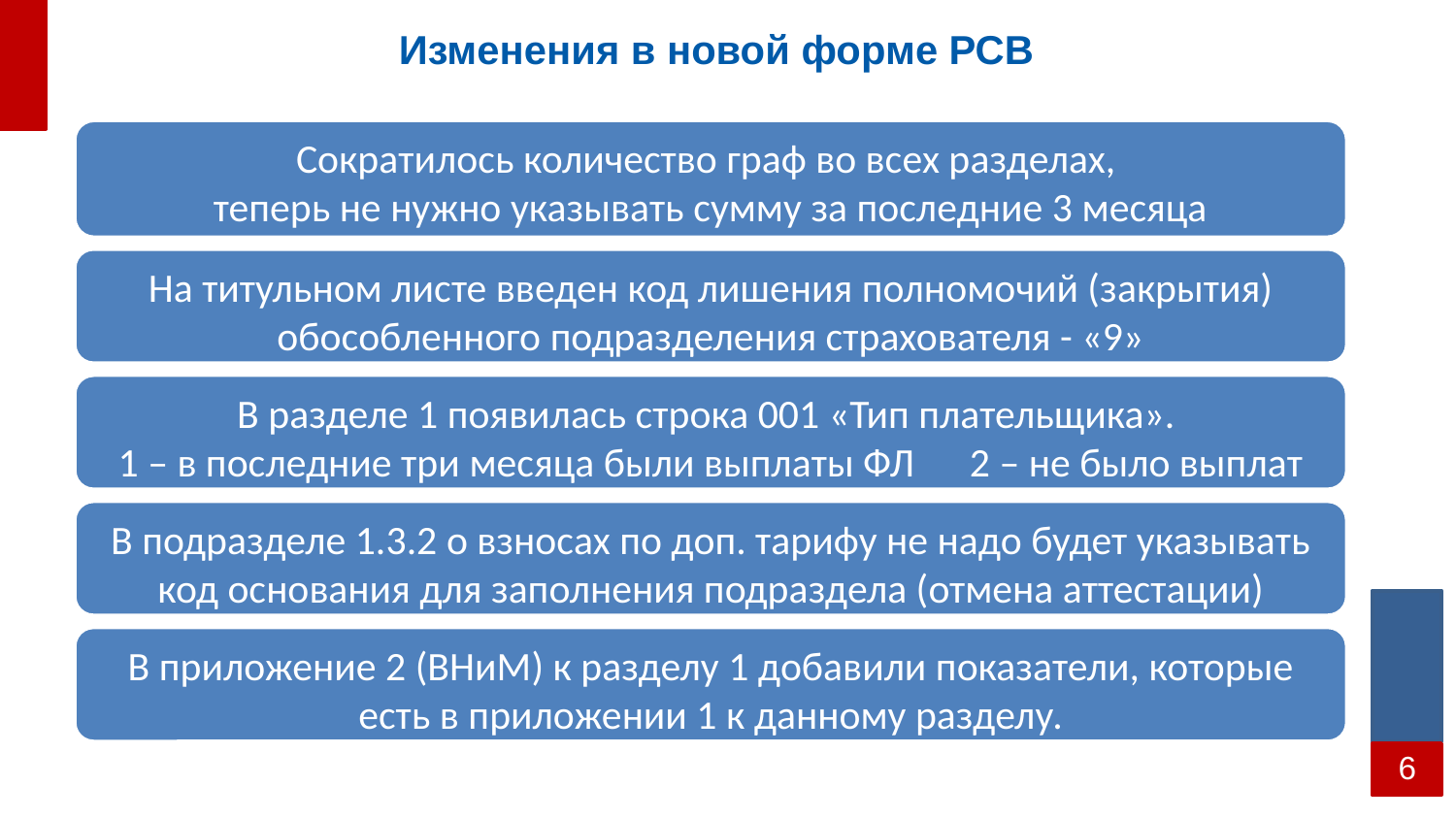

Изменения в новой форме РСВ
Сократилось количество граф во всех разделах,
теперь не нужно указывать сумму за последние 3 месяца

На титульном листе введен код лишения полномочий (закрытия) обособленного подразделения страхователя - «9»
В разделе 1 появилась строка 001 «Тип плательщика».
1 – в последние три месяца были выплаты ФЛ      2 – не было выплат
В подразделе 1.3.2 о взносах по доп. тарифу не надо будет указывать код основания для заполнения подраздела (отмена аттестации)
В приложение 2 (ВНиМ) к разделу 1 добавили показатели, которые есть в приложении 1 к данному разделу.
6